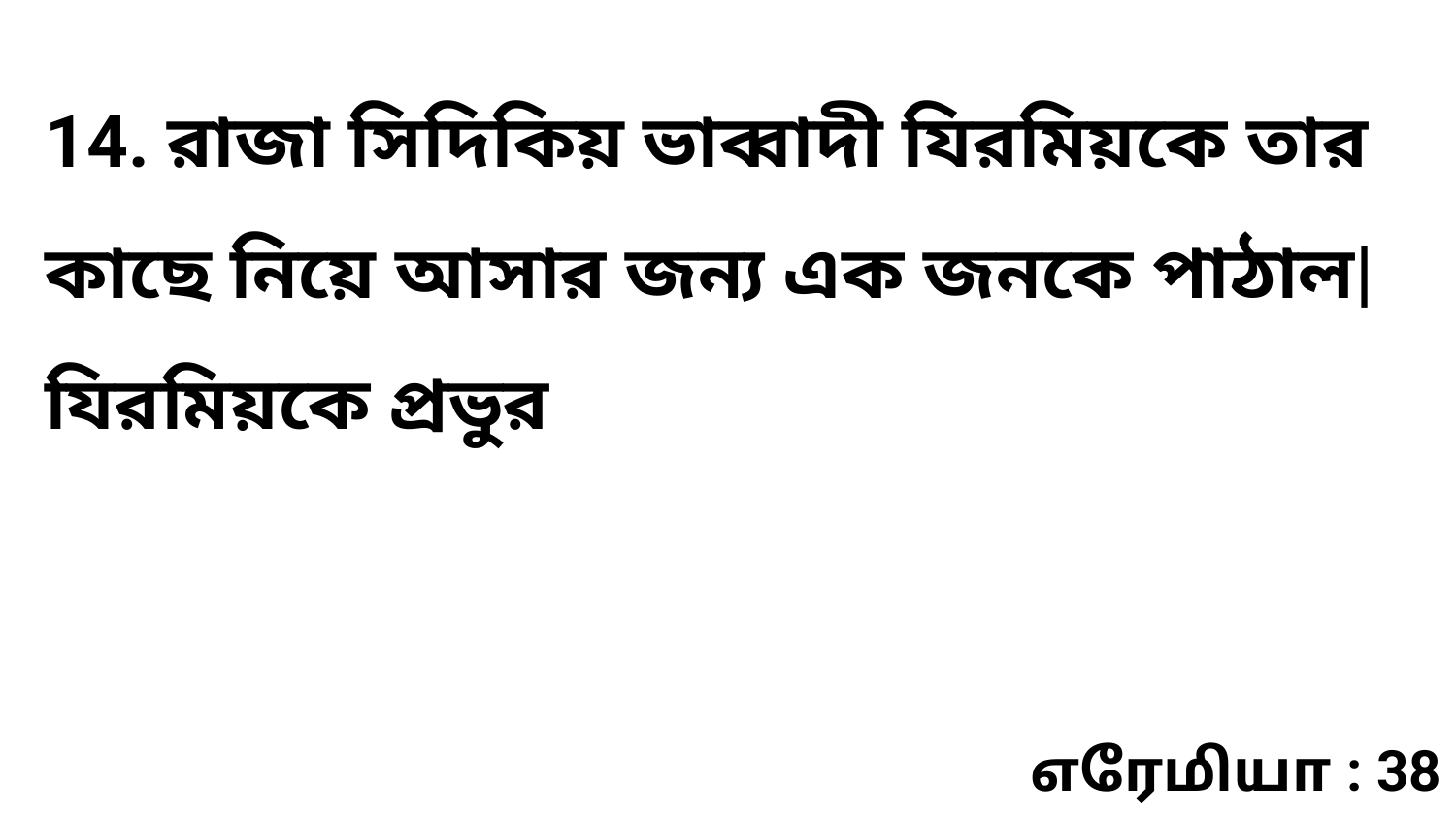

14. রাজা সিদিকিয় ভাব্বাদী যিরমিয়কে তার কাছে নিয়ে আসার জন্য এক জনকে পাঠাল| যিরমিয়কে প্রভুর
எரேமியா : 38